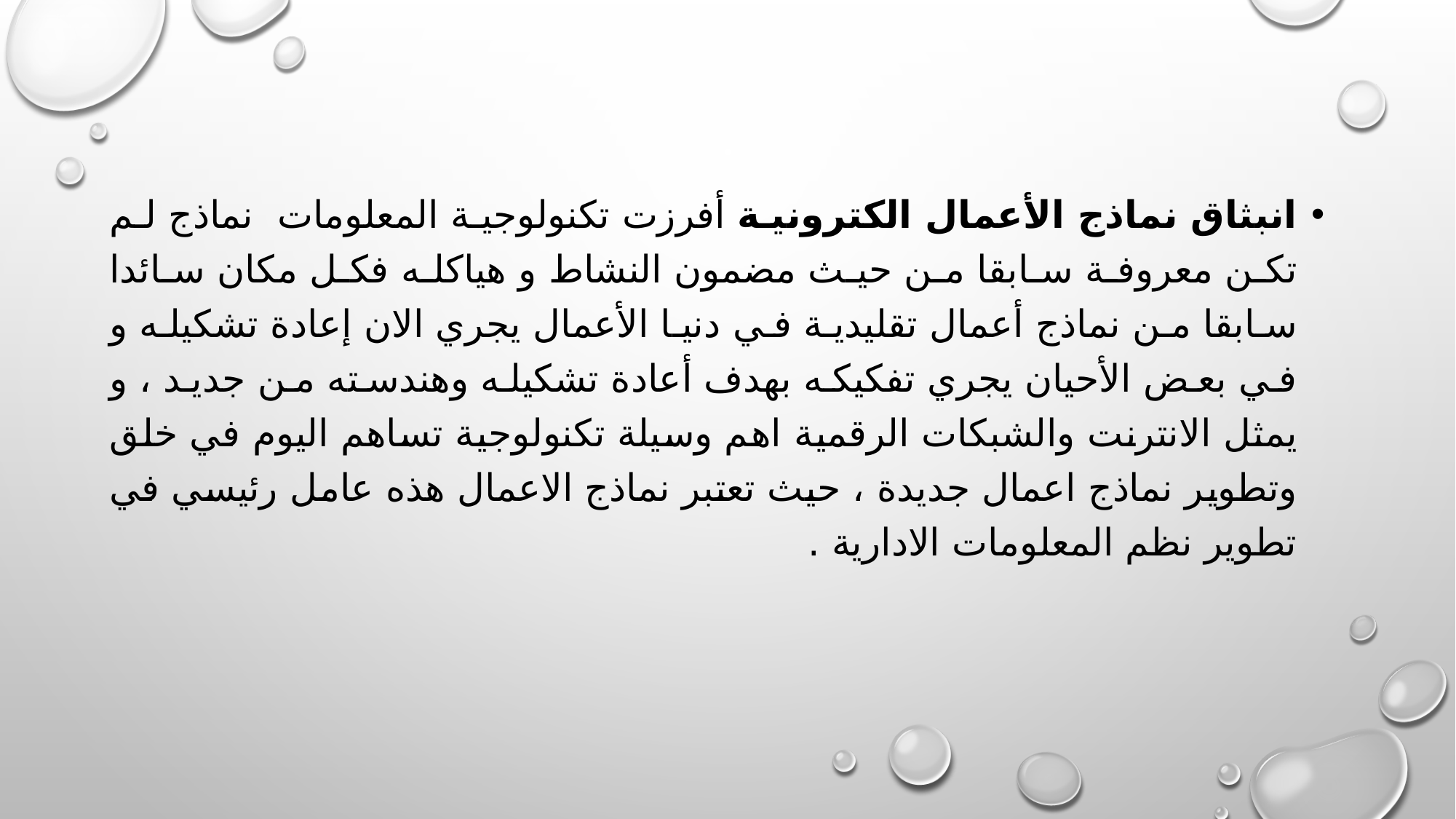

انبثاق نماذج الأعمال الكترونية أفرزت تكنولوجية المعلومات  نماذج لم تكن معروفة سابقا من حيث مضمون النشاط و هياكله فكل مكان سائدا سابقا من نماذج أعمال تقليدية في دنيا الأعمال يجري الان إعادة تشكيله و في بعض الأحيان يجري تفكيكه بهدف أعادة تشكيله وهندسته من جديد ، و يمثل الانترنت والشبكات الرقمية اهم وسيلة تكنولوجية تساهم اليوم في خلق وتطوير نماذج اعمال جديدة ، حيث تعتبر نماذج الاعمال هذه عامل رئيسي في تطوير نظم المعلومات الادارية .